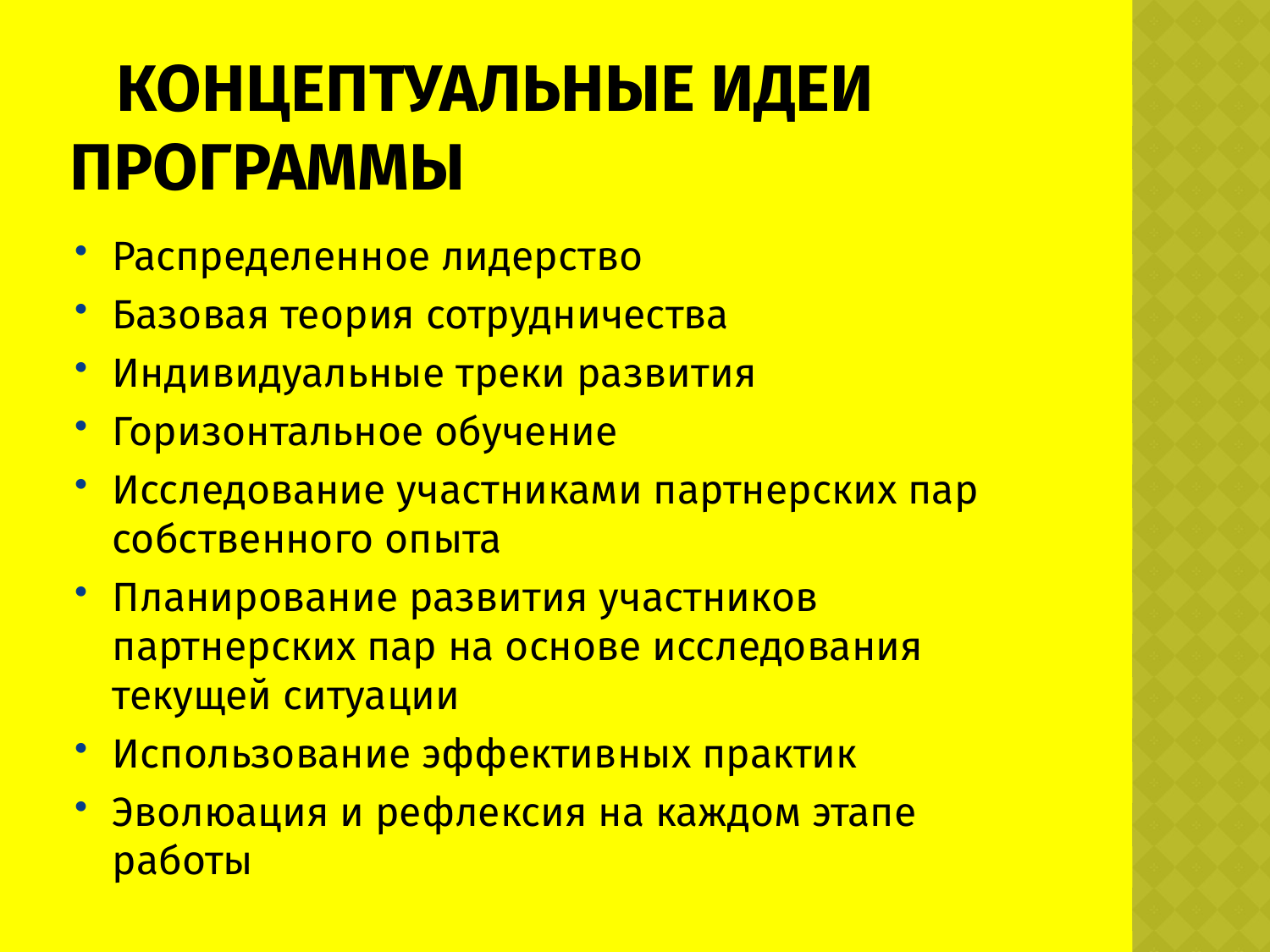

# Концептуальные идеи программы
Распределенное лидерство
Базовая теория сотрудничества
Индивидуальные треки развития
Горизонтальное обучение
Исследование участниками партнерских пар собственного опыта
Планирование развития участников партнерских пар на основе исследования текущей ситуации
Использование эффективных практик
Эволюация и рефлексия на каждом этапе работы